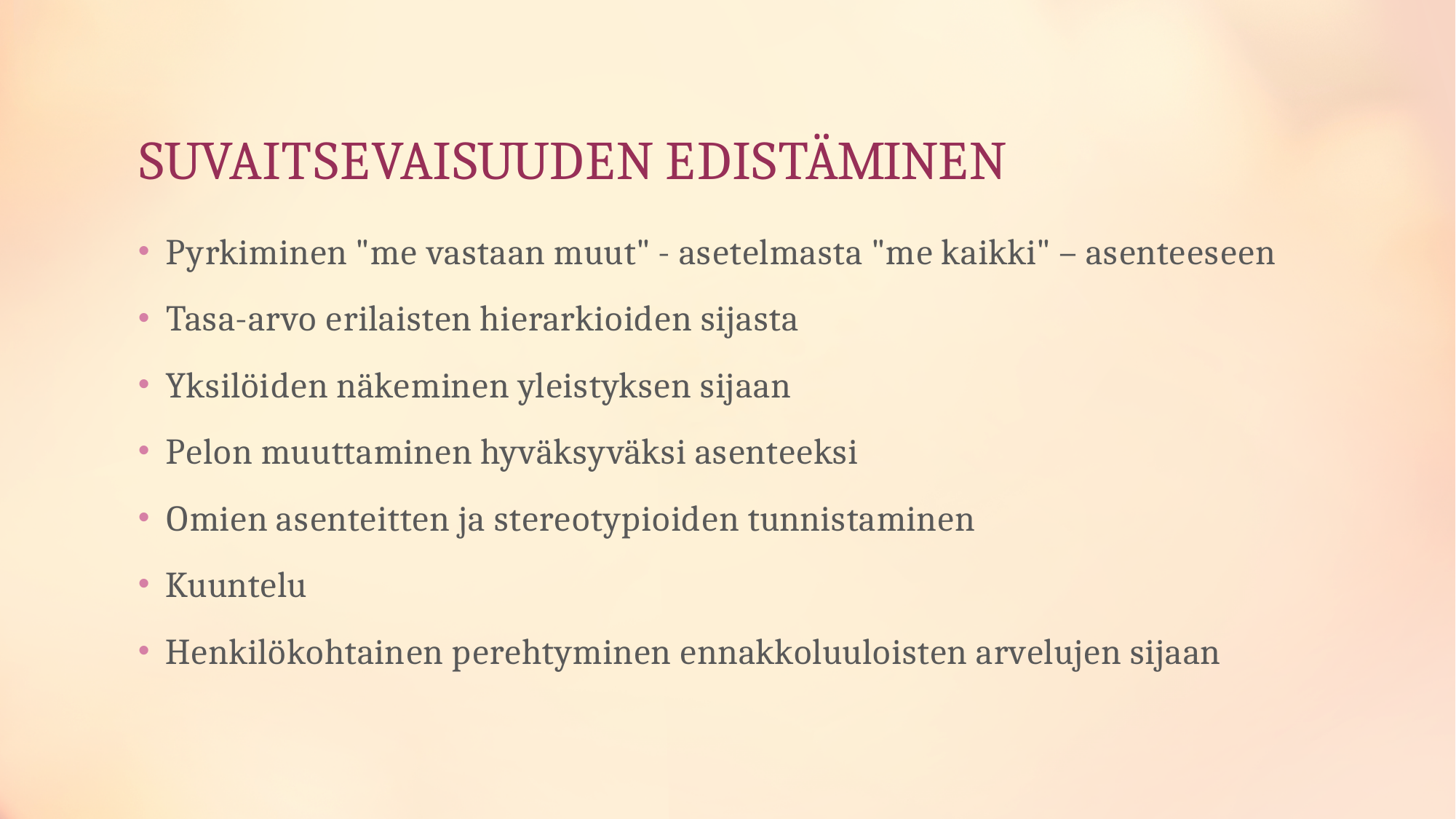

# SUVAITSEVAISUUDEN EDISTÄMINEN
Pyrkiminen "me vastaan muut" - asetelmasta "me kaikki" – asenteeseen
Tasa-arvo erilaisten hierarkioiden sijasta
Yksilöiden näkeminen yleistyksen sijaan
Pelon muuttaminen hyväksyväksi asenteeksi
Omien asenteitten ja stereotypioiden tunnistaminen
Kuuntelu
Henkilökohtainen perehtyminen ennakkoluuloisten arvelujen sijaan